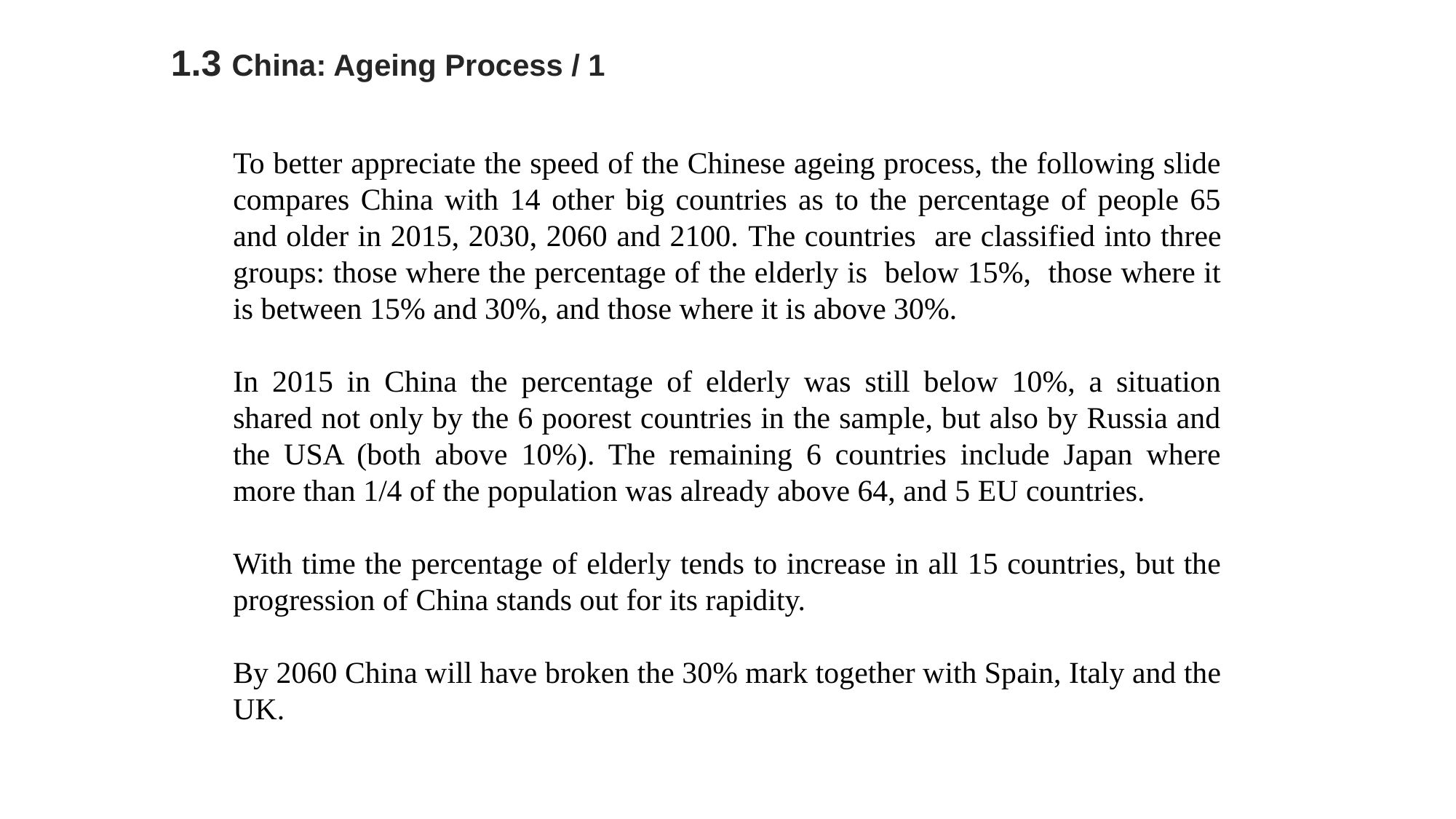

1.3 China: Ageing Process / 1

To better appreciate the speed of the Chinese ageing process, the following slide compares China with 14 other big countries as to the percentage of people 65 and older in 2015, 2030, 2060 and 2100. The countries  are classified into three groups: those where the percentage of the elderly is  below 15%,  those where it is between 15% and 30%, and those where it is above 30%.

In 2015 in China the percentage of elderly was still below 10%, a situation shared not only by the 6 poorest countries in the sample, but also by Russia and the USA (both above 10%). The remaining 6 countries include Japan where more than 1/4 of the population was already above 64, and 5 EU countries.

With time the percentage of elderly tends to increase in all 15 countries, but the progression of China stands out for its rapidity.

By 2060 China will have broken the 30% mark together with Spain, Italy and the UK.